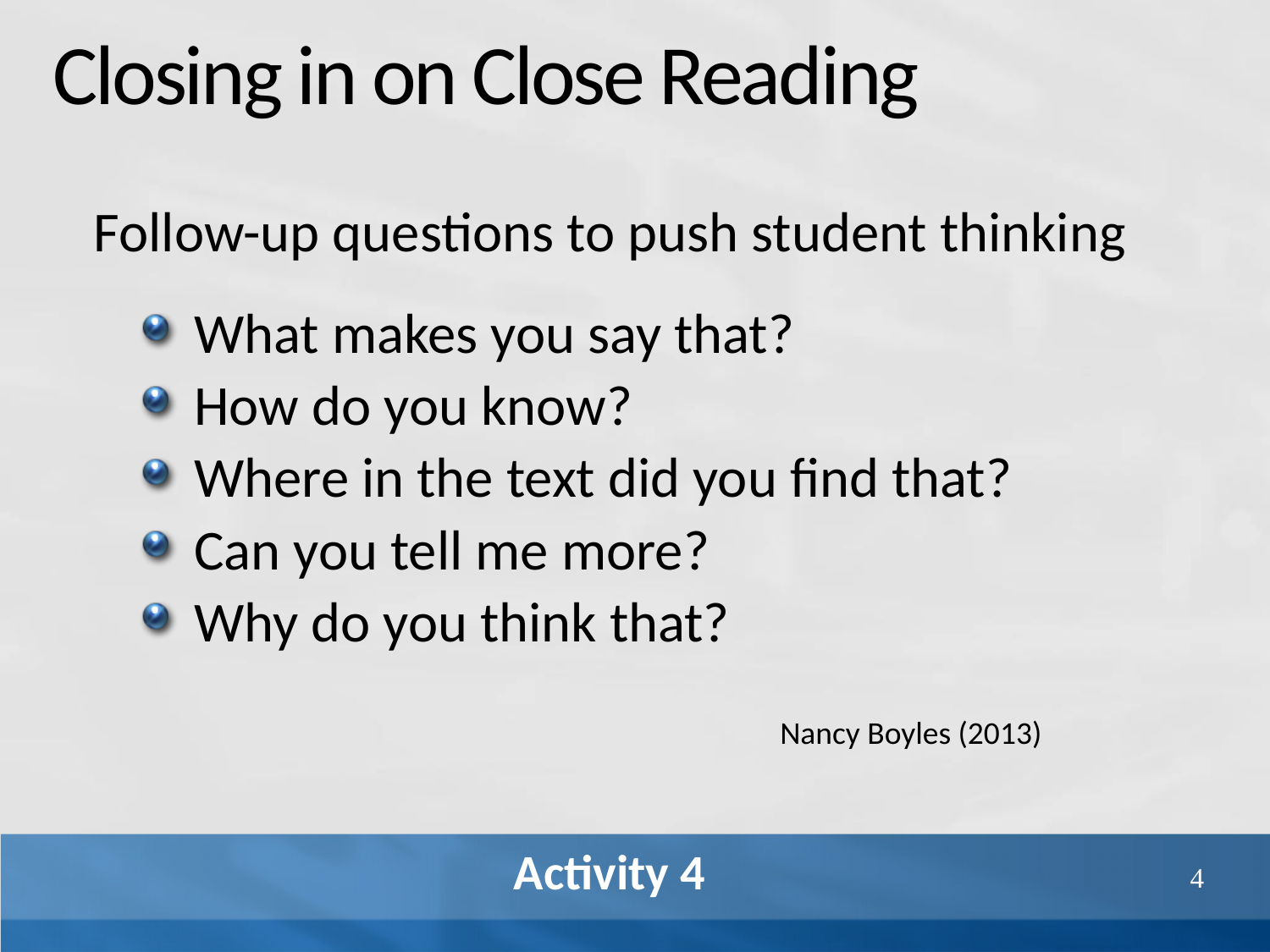

# Closing in on Close Reading
Follow-up questions to push student thinking
What makes you say that?
How do you know?
Where in the text did you find that?
Can you tell me more?
Why do you think that?
Nancy Boyles (2013)
4